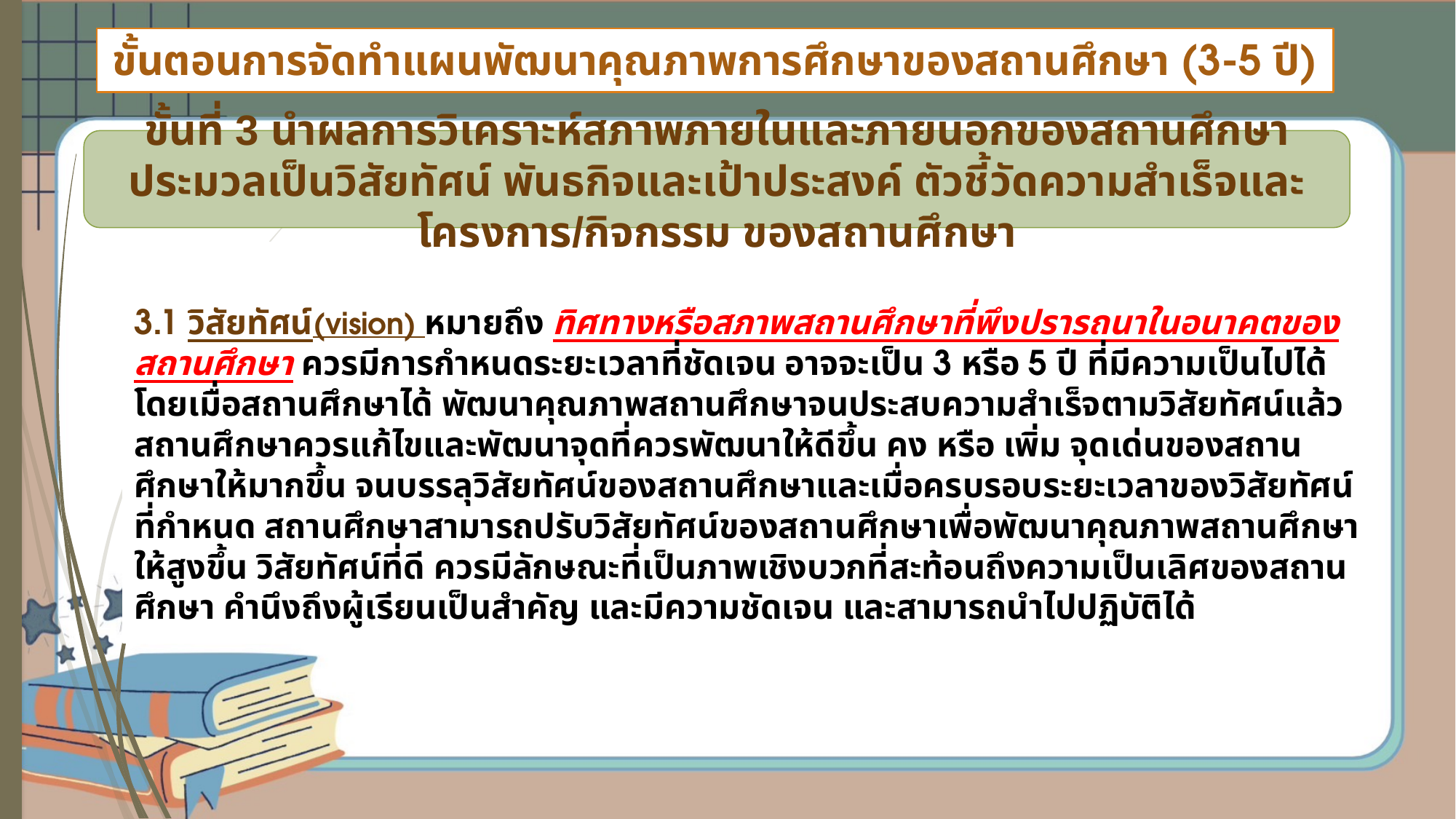

# ขั้นตอนการจัดทำแผนพัฒนาคุณภาพการศึกษาของสถานศึกษา (3-5 ปี)
ขั้นที่ 3 นำผลการวิเคราะห์สภาพภายในและภายนอกของสถานศึกษา ประมวลเป็นวิสัยทัศน์ พันธกิจและเป้าประสงค์ ตัวชี้วัดความสำเร็จและโครงการ/กิจกรรม ของสถานศึกษา

3.1 วิสัยทัศน์(vision) หมายถึง ทิศทางหรือสภาพสถานศึกษาที่พึงปรารถนาในอนาคตของสถานศึกษา ควรมีการกำหนดระยะเวลาที่ชัดเจน อาจจะเป็น 3 หรือ 5 ปี ที่มีความเป็นไปได้ โดยเมื่อสถานศึกษาได้ พัฒนาคุณภาพสถานศึกษาจนประสบความสำเร็จตามวิสัยทัศน์แล้ว สถานศึกษาควรแก้ไขและพัฒนาจุดที่ควรพัฒนาให้ดีขึ้น คง หรือ เพิ่ม จุดเด่นของสถานศึกษาให้มากขึ้น จนบรรลุวิสัยทัศน์ของสถานศึกษาและเมื่อครบรอบระยะเวลาของวิสัยทัศน์ที่กำหนด สถานศึกษาสามารถปรับวิสัยทัศน์ของสถานศึกษาเพื่อพัฒนาคุณภาพสถานศึกษาให้สูงขึ้น วิสัยทัศน์ที่ดี ควรมีลักษณะที่เป็นภาพเชิงบวกที่สะท้อนถึงความเป็นเลิศของสถานศึกษา คำนึงถึงผู้เรียนเป็นสำคัญ และมีความชัดเจน และสามารถนำไปปฏิบัติได้